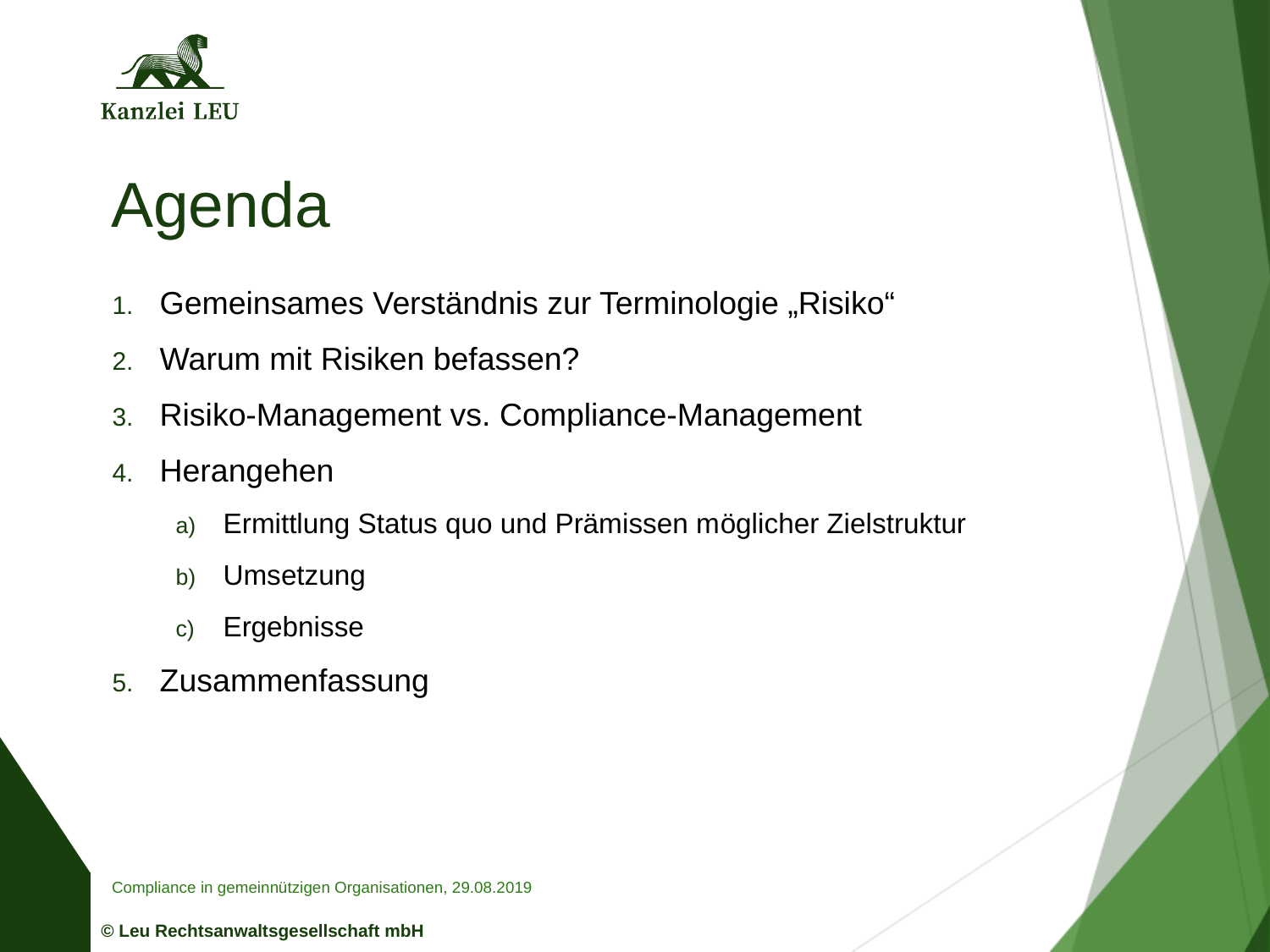

# Agenda
Gemeinsames Verständnis zur Terminologie „Risiko“
Warum mit Risiken befassen?
Risiko-Management vs. Compliance-Management
Herangehen
Ermittlung Status quo und Prämissen möglicher Zielstruktur
 Umsetzung
 Ergebnisse
Zusammenfassung
Compliance in gemeinnützigen Organisationen, 29.08.2019